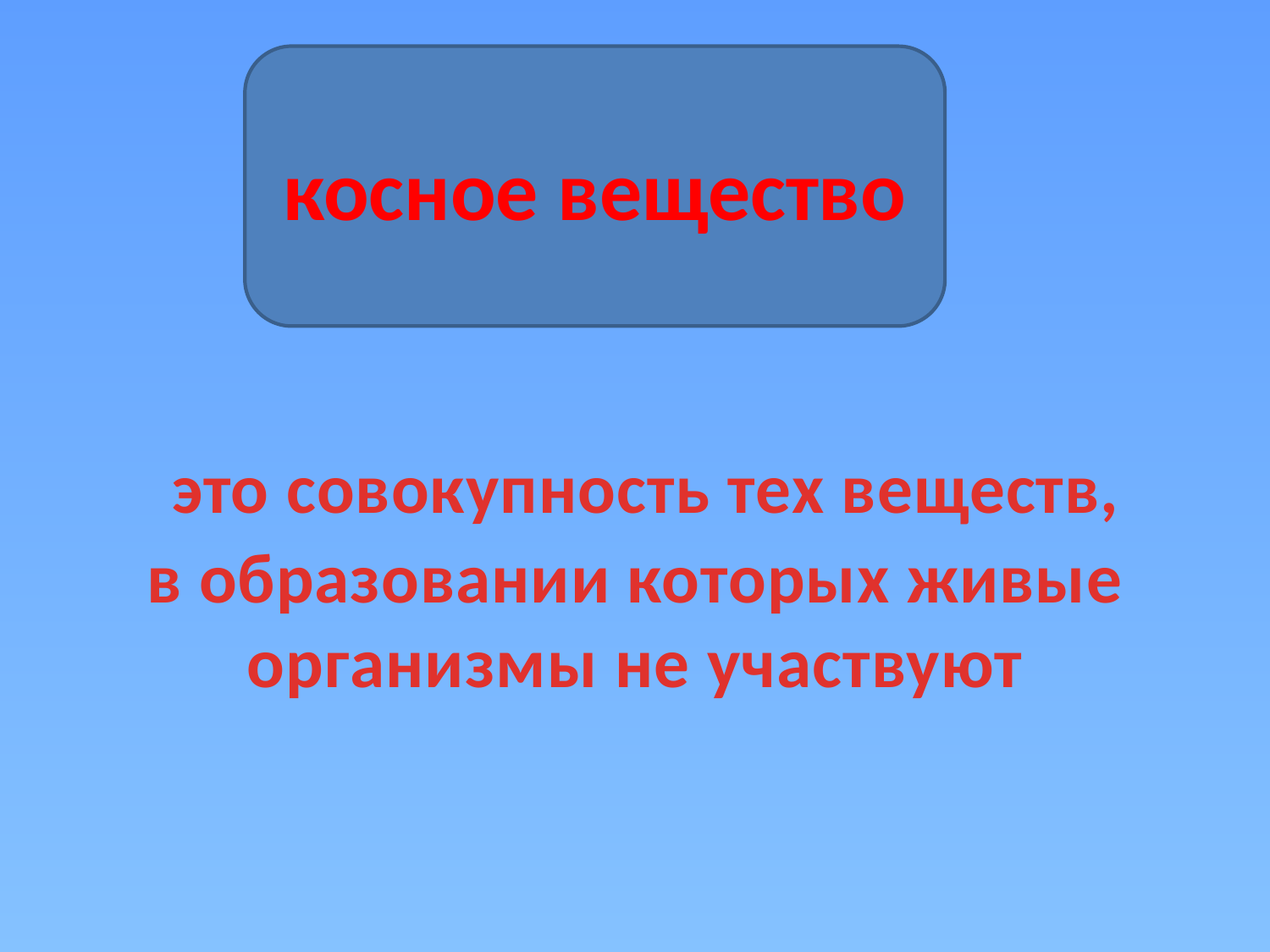

косное вещество
 это совокупность тех веществ,
в образовании которых живые
организмы не участвуют